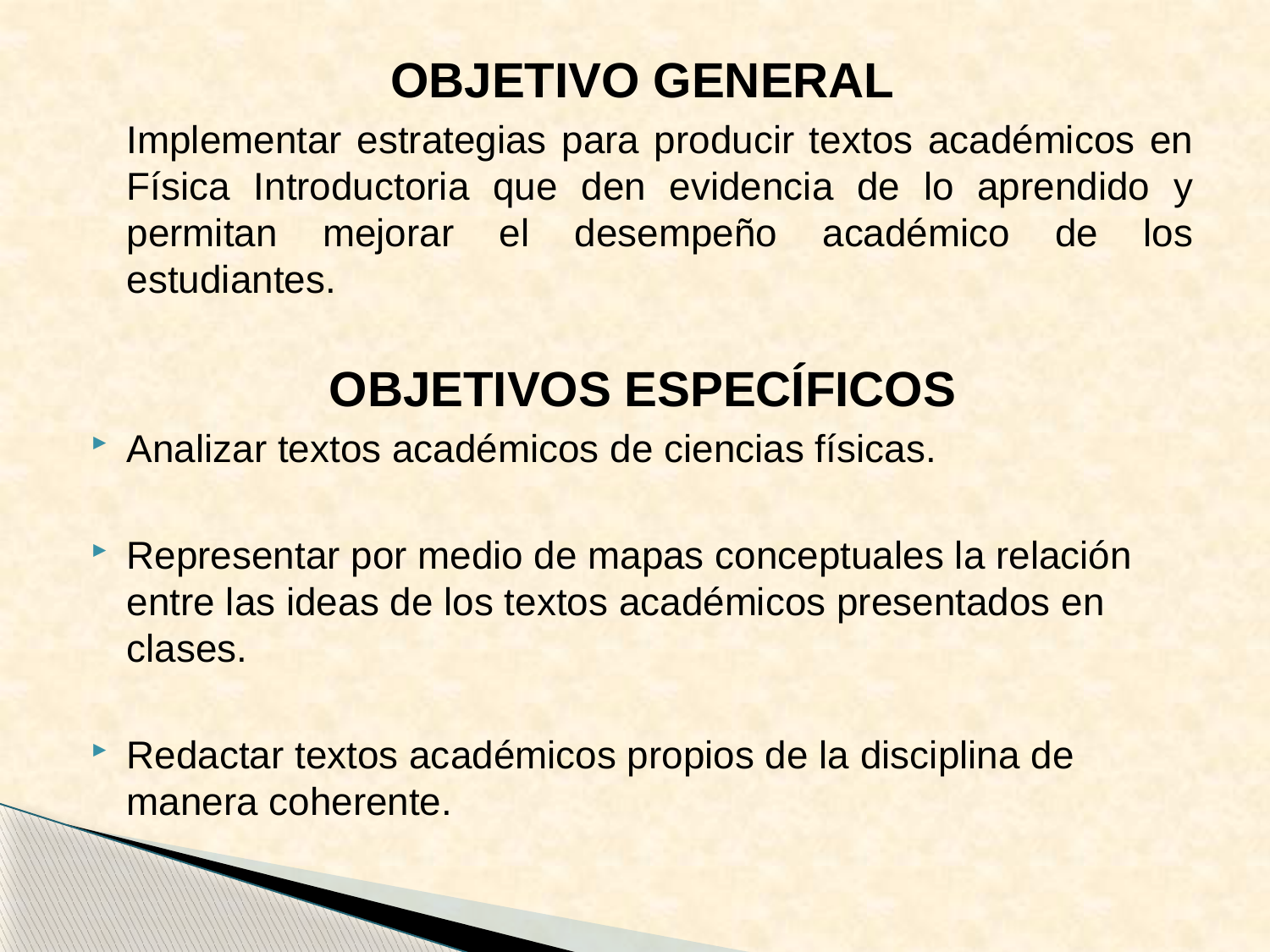

#
OBJETIVO GENERAL
	Implementar estrategias para producir textos académicos en Física Introductoria que den evidencia de lo aprendido y permitan mejorar el desempeño académico de los estudiantes.

OBJETIVOS ESPECÍFICOS
Analizar textos académicos de ciencias físicas.

Representar por medio de mapas conceptuales la relación entre las ideas de los textos académicos presentados en clases.

Redactar textos académicos propios de la disciplina de manera coherente.